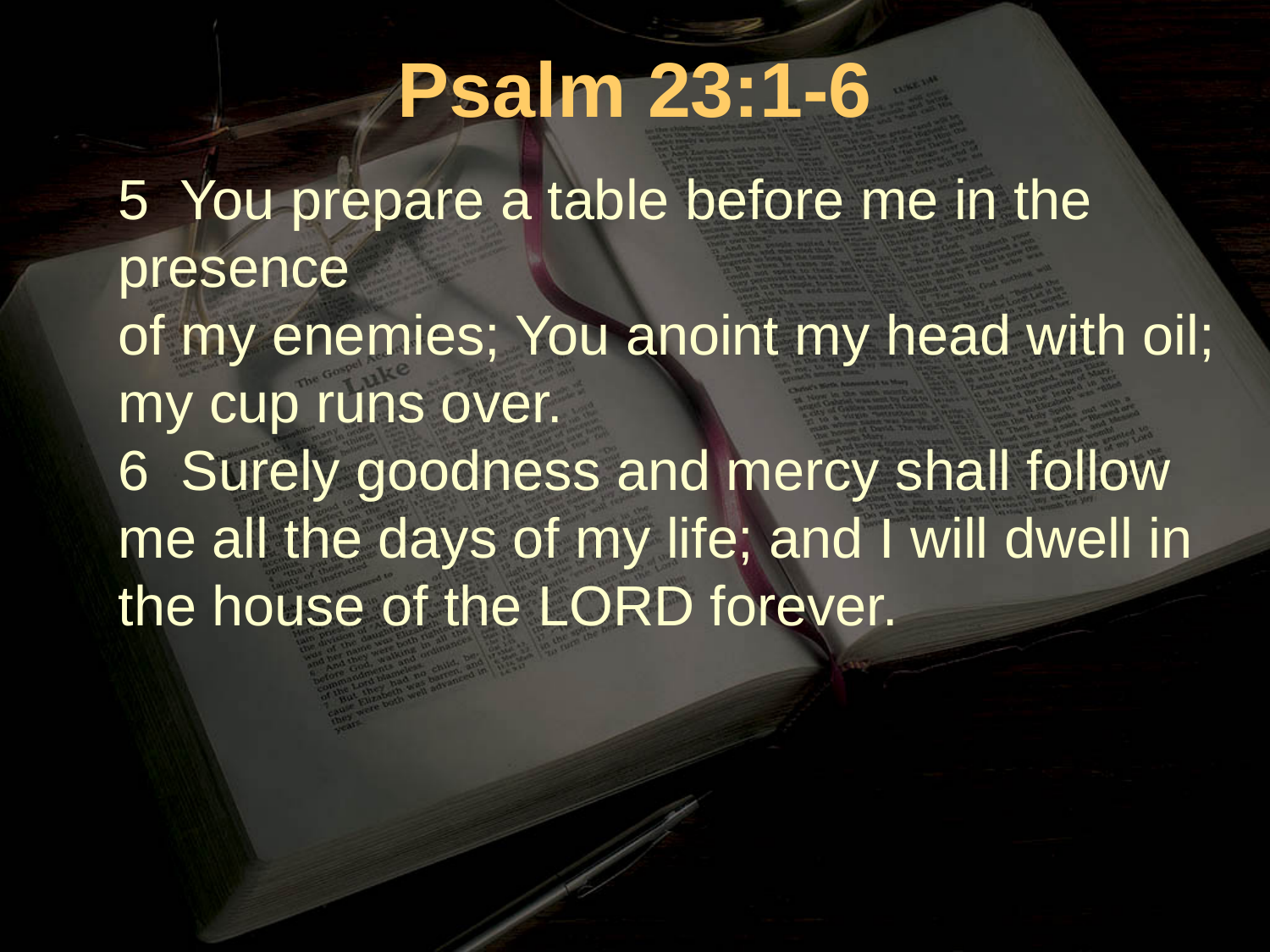

Psalm 23:1-6
5  You prepare a table before me in the presence
of my enemies; You anoint my head with oil; my cup runs over.
6  Surely goodness and mercy shall follow me all the days of my life; and I will dwell in the house of the LORD forever.